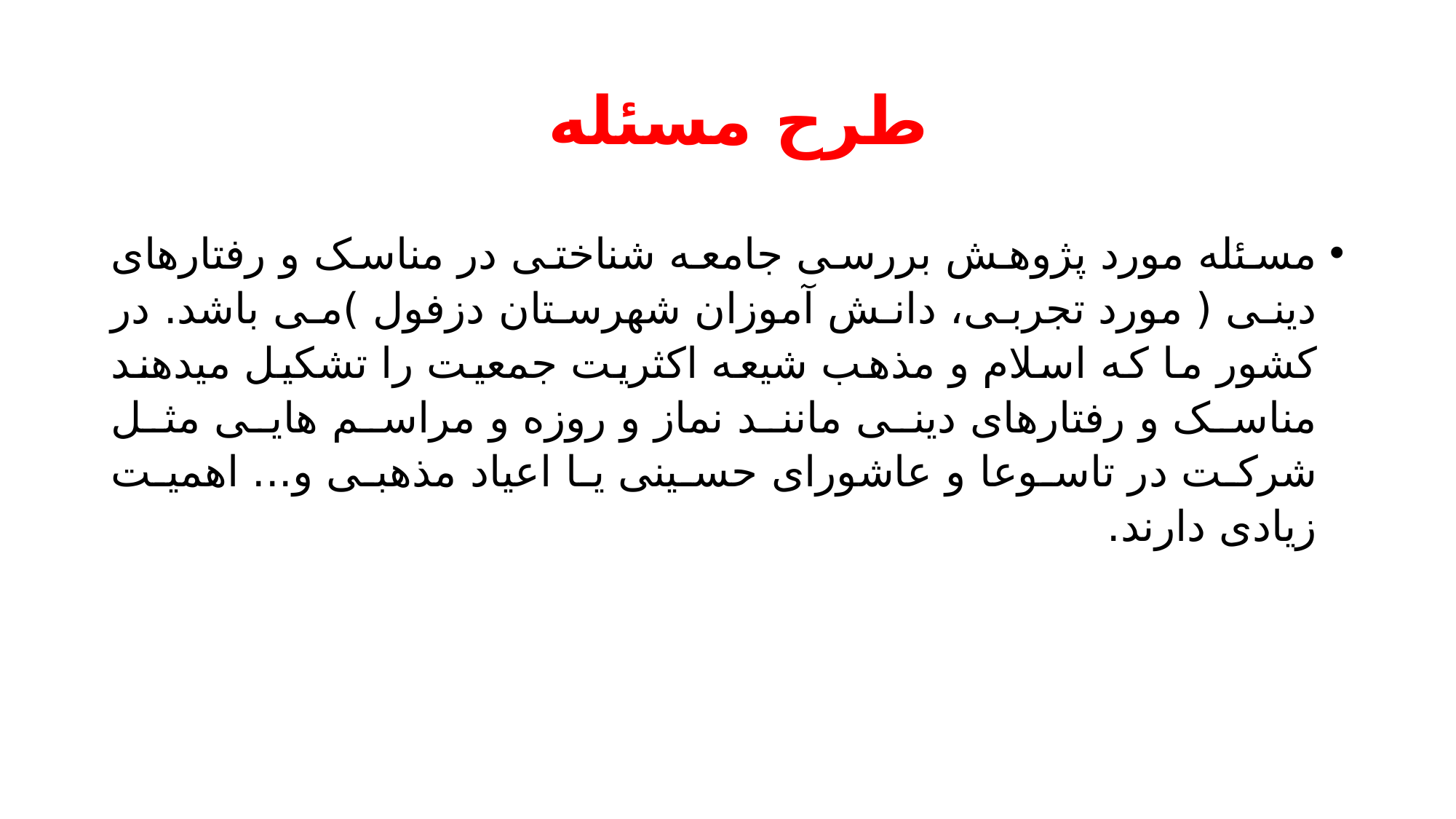

# طرح مسئله
مسئله مورد پژوهش بررسی جامعه شناختی در مناسک و رفتارهای دینی ( مورد تجربی، دانش آموزان شهرستان دزفول )می باشد. در کشور ما که اسلام و مذهب شیعه اکثریت جمعیت را تشکیل میدهند مناسک و رفتارهای دینی مانند نماز و روزه و مراسم هایی مثل شرکت در تاسوعا و عاشورای حسینی یا اعیاد مذهبی و... اهمیت زیادی دارند.